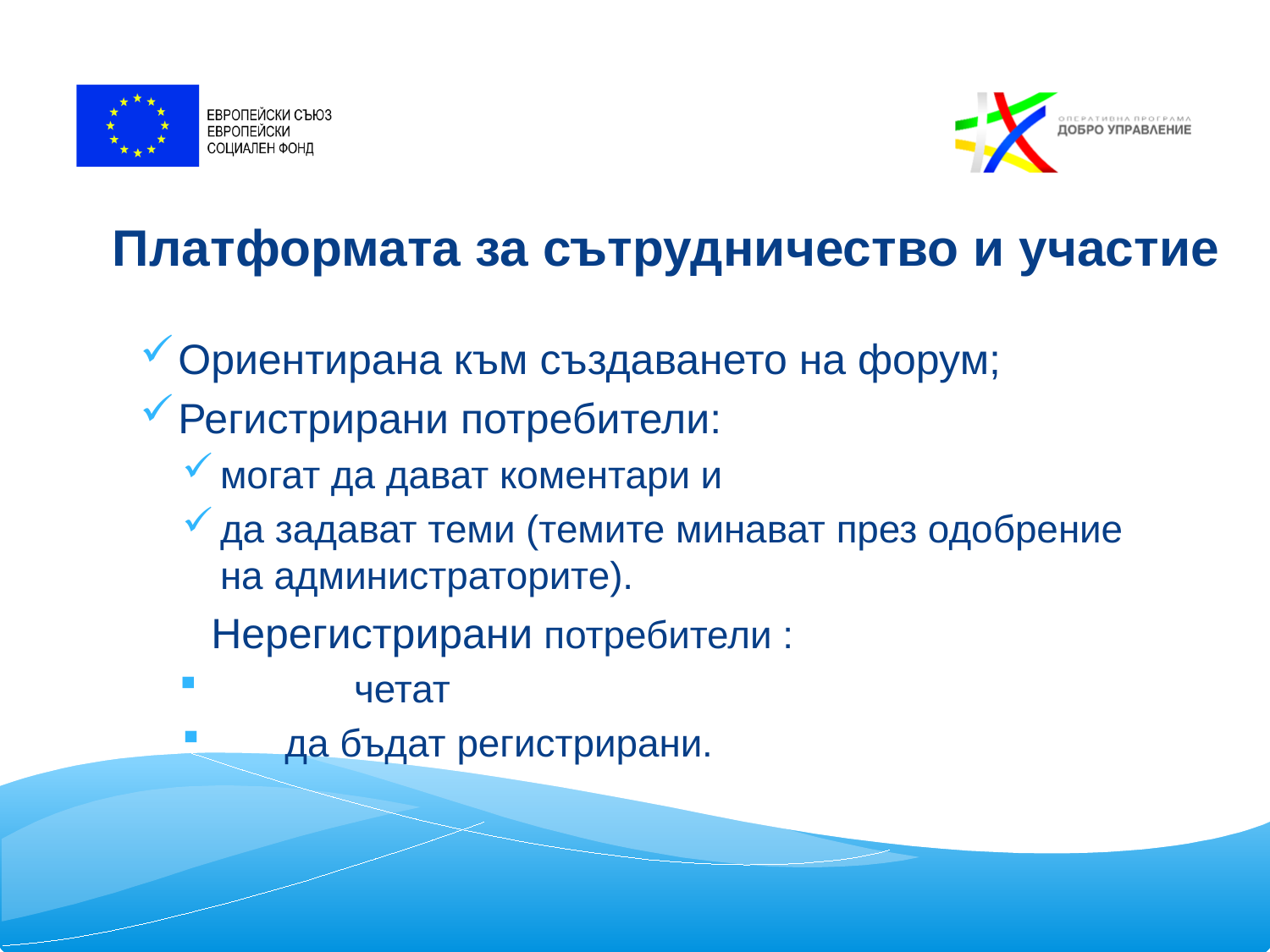

# Платформата за сътрудничество и участие
Ориентирана към създаването на форум;
Регистрирани потребители:
могат да дават коментари и
да задават теми (темите минават през одобрение на администраторите).
      Нерегистрирани потребители :
	четат
      да бъдат регистрирани.